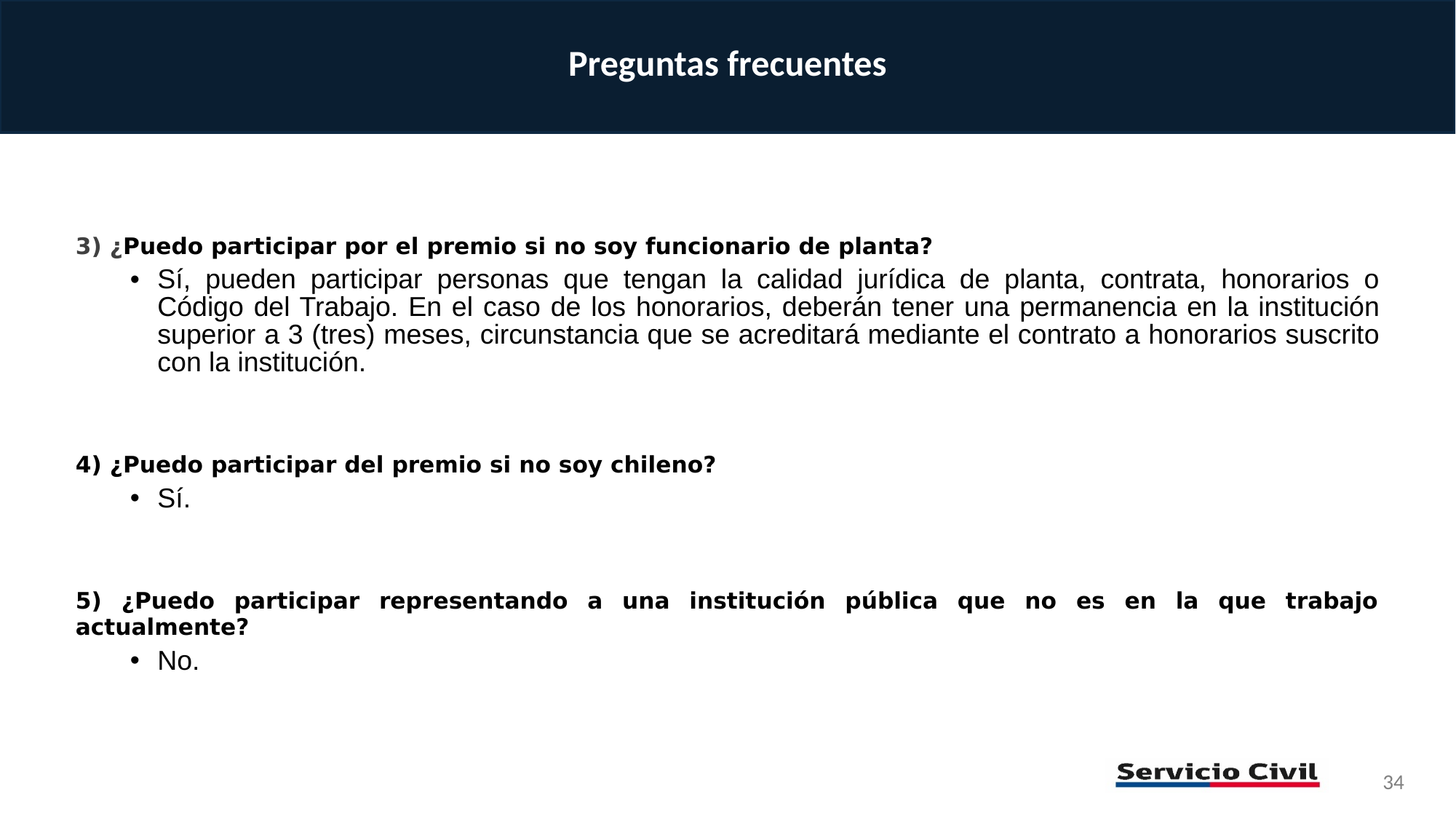

Preguntas frecuentes

3) ¿Puedo participar por el premio si no soy funcionario de planta?
Sí, pueden participar personas que tengan la calidad jurídica de planta, contrata, honorarios o Código del Trabajo. En el caso de los honorarios, deberán tener una permanencia en la institución superior a 3 (tres) meses, circunstancia que se acreditará mediante el contrato a honorarios suscrito con la institución.

4) ¿Puedo participar del premio si no soy chileno?
Sí.

5) ¿Puedo participar representando a una institución pública que no es en la que trabajo actualmente?
No.

34